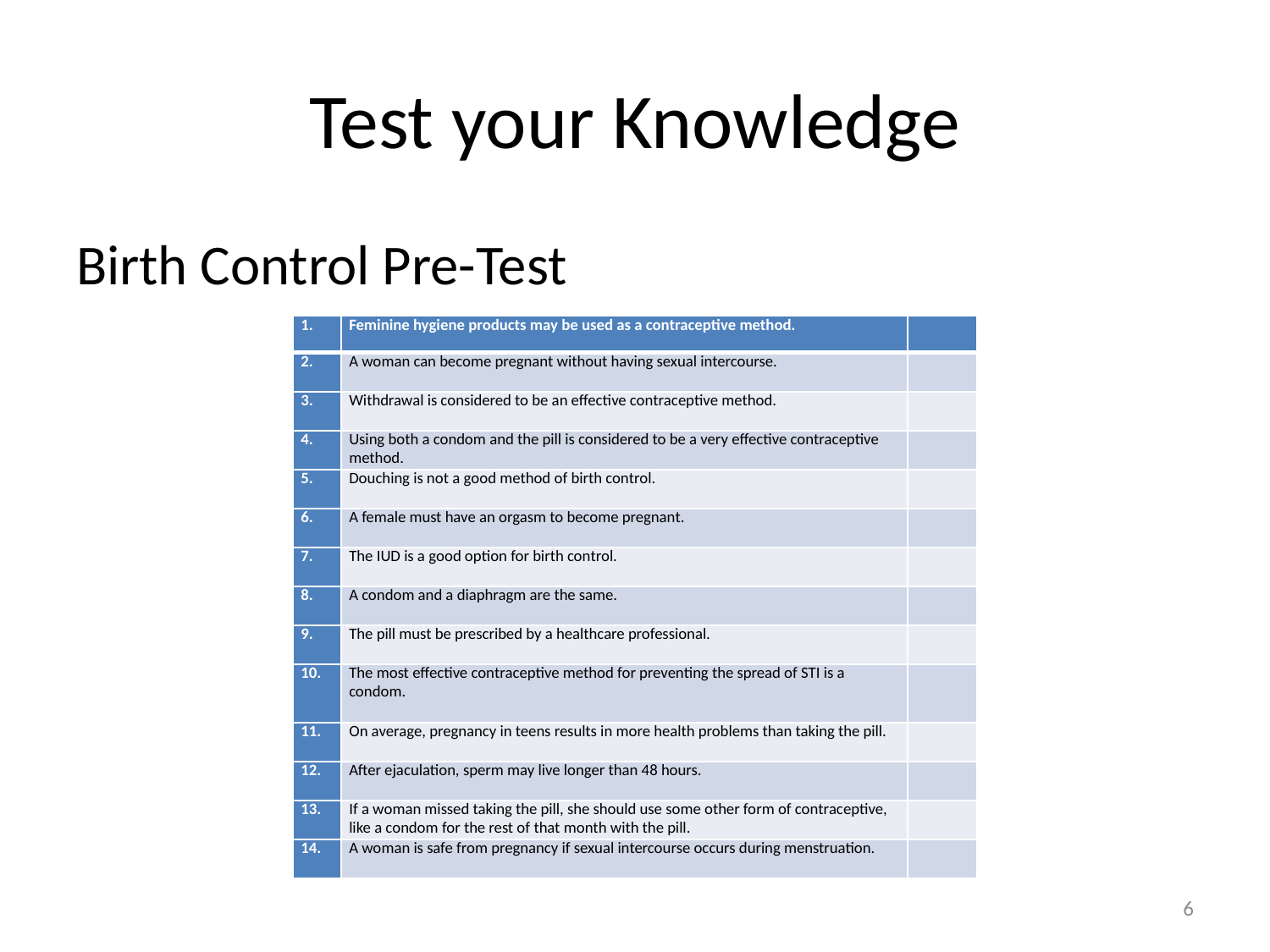

# Test your Knowledge
Birth Control Pre-Test

| 1. | Feminine hygiene products may be used as a contraceptive method. |  |
| --- | --- | --- |
| 2. | A woman can become pregnant without having sexual intercourse. |  |
| 3. | Withdrawal is considered to be an effective contraceptive method. |  |
| 4. | Using both a condom and the pill is considered to be a very effective contraceptive method. |  |
| 5. | Douching is not a good method of birth control. |  |
| 6. | A female must have an orgasm to become pregnant. |  |
| 7. | The IUD is a good option for birth control. |  |
| 8. | A condom and a diaphragm are the same. |  |
| 9. | The pill must be prescribed by a healthcare professional. |  |
| 10. | The most effective contraceptive method for preventing the spread of STI is a condom. |  |
| 11. | On average, pregnancy in teens results in more health problems than taking the pill. |  |
| 12. | After ejaculation, sperm may live longer than 48 hours. |  |
| 13. | If a woman missed taking the pill, she should use some other form of contraceptive, like a condom for the rest of that month with the pill. |  |
| 14. | A woman is safe from pregnancy if sexual intercourse occurs during menstruation. |  |
6